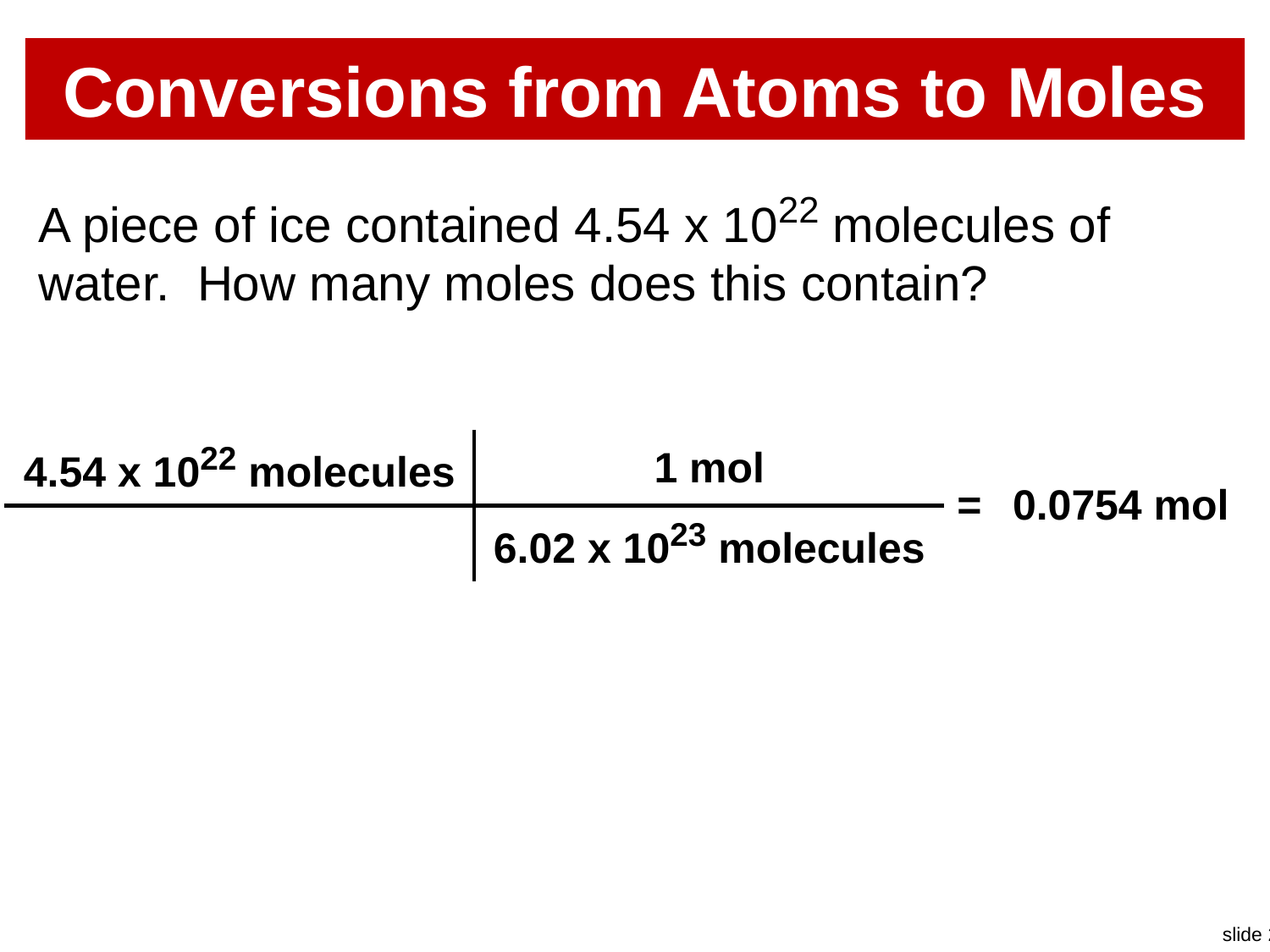

# Conversions from Atoms to Moles
A piece of ice contained 4.54 x 1022 molecules of water.  How many moles does this contain?
| 4.54 x 1022 molecules | 1 mol | = | 0.0754 mol |
| --- | --- | --- | --- |
|  | 6.02 x 1023 molecules |  |  |